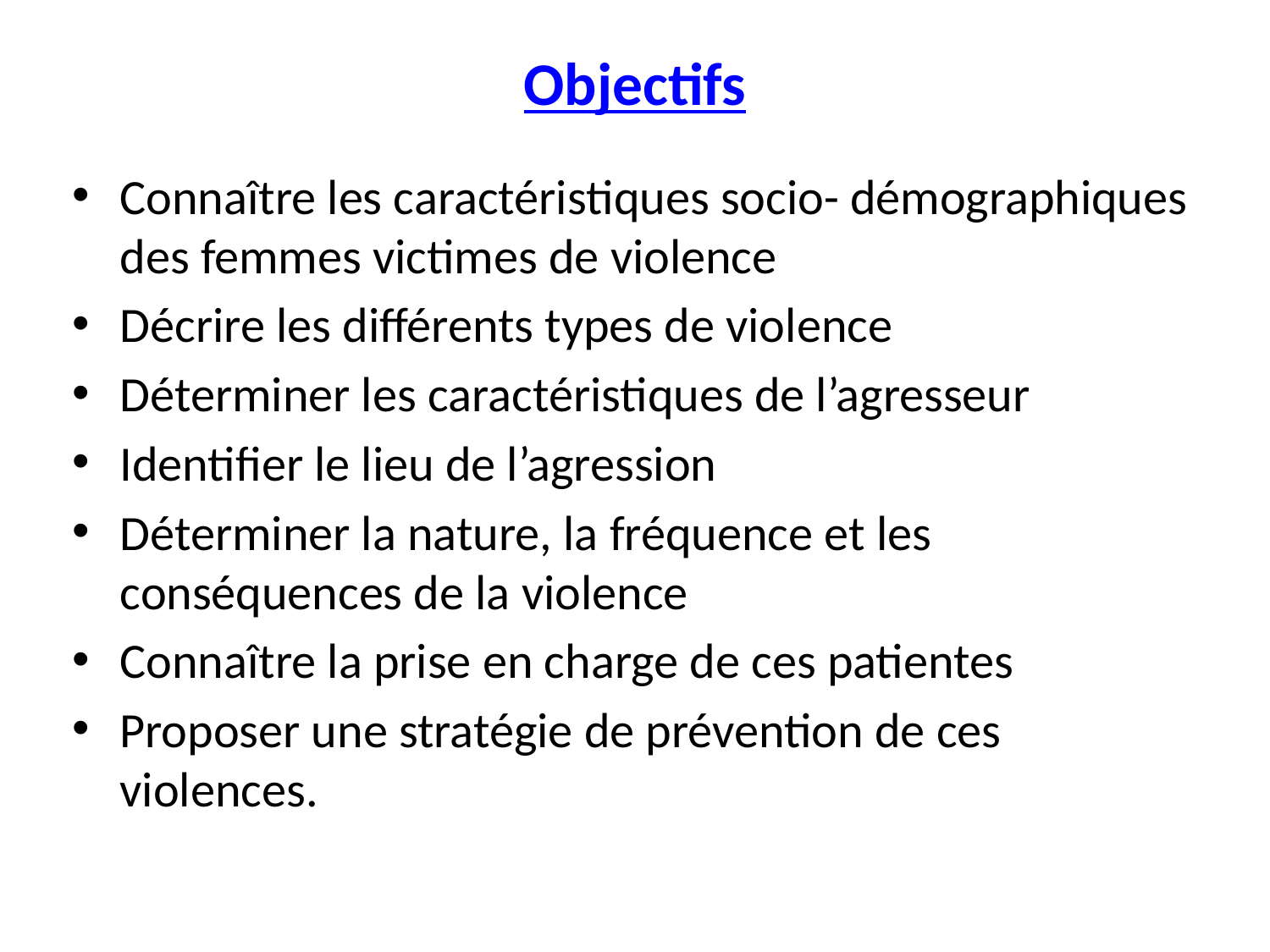

# Objectifs
Connaître les caractéristiques socio- démographiques des femmes victimes de violence
Décrire les différents types de violence
Déterminer les caractéristiques de l’agresseur
Identifier le lieu de l’agression
Déterminer la nature, la fréquence et les conséquences de la violence
Connaître la prise en charge de ces patientes
Proposer une stratégie de prévention de ces violences.